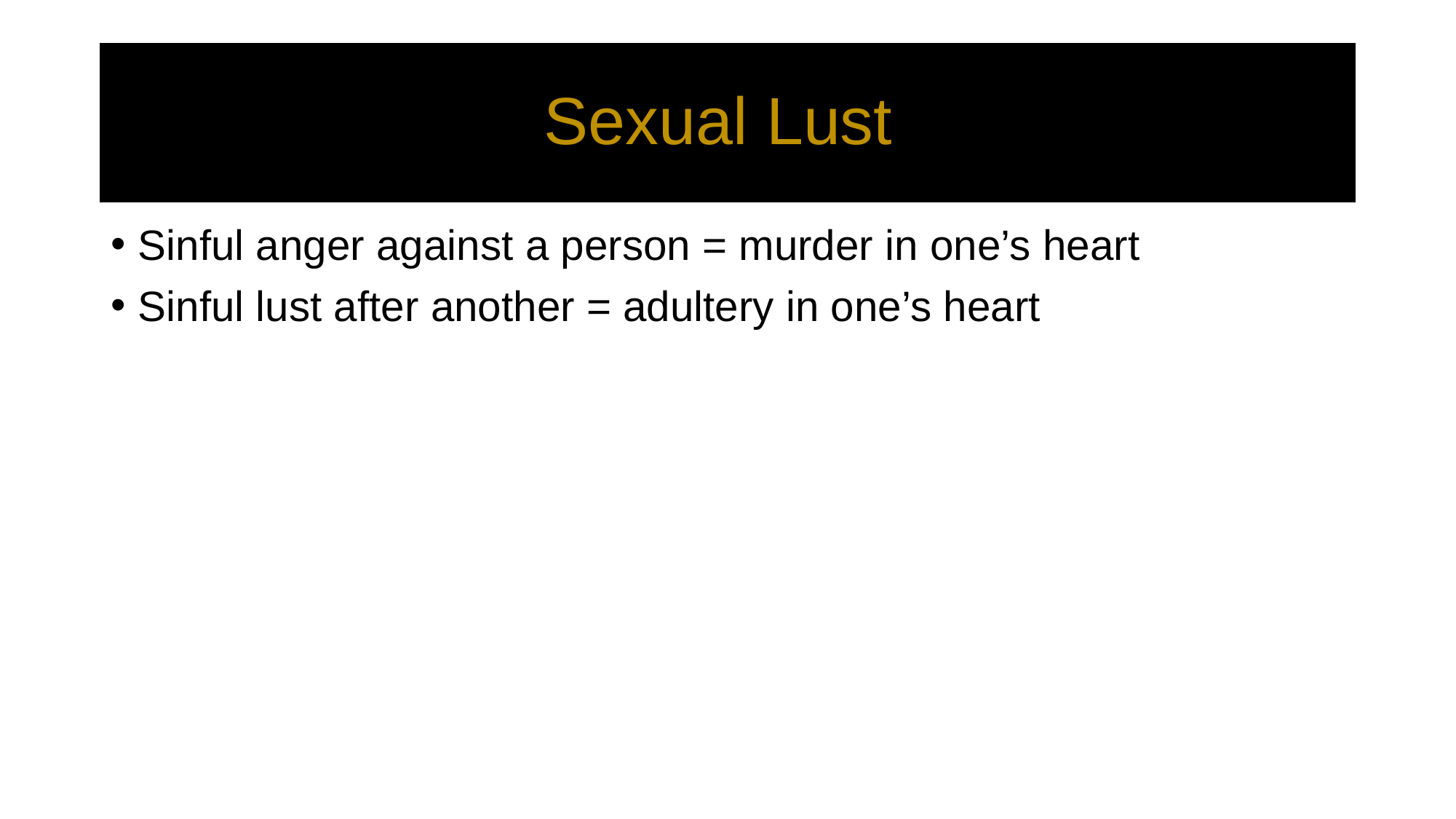

# Sexual Lust
Sinful anger against a person = murder in one’s heart
Sinful lust after another = adultery in one’s heart